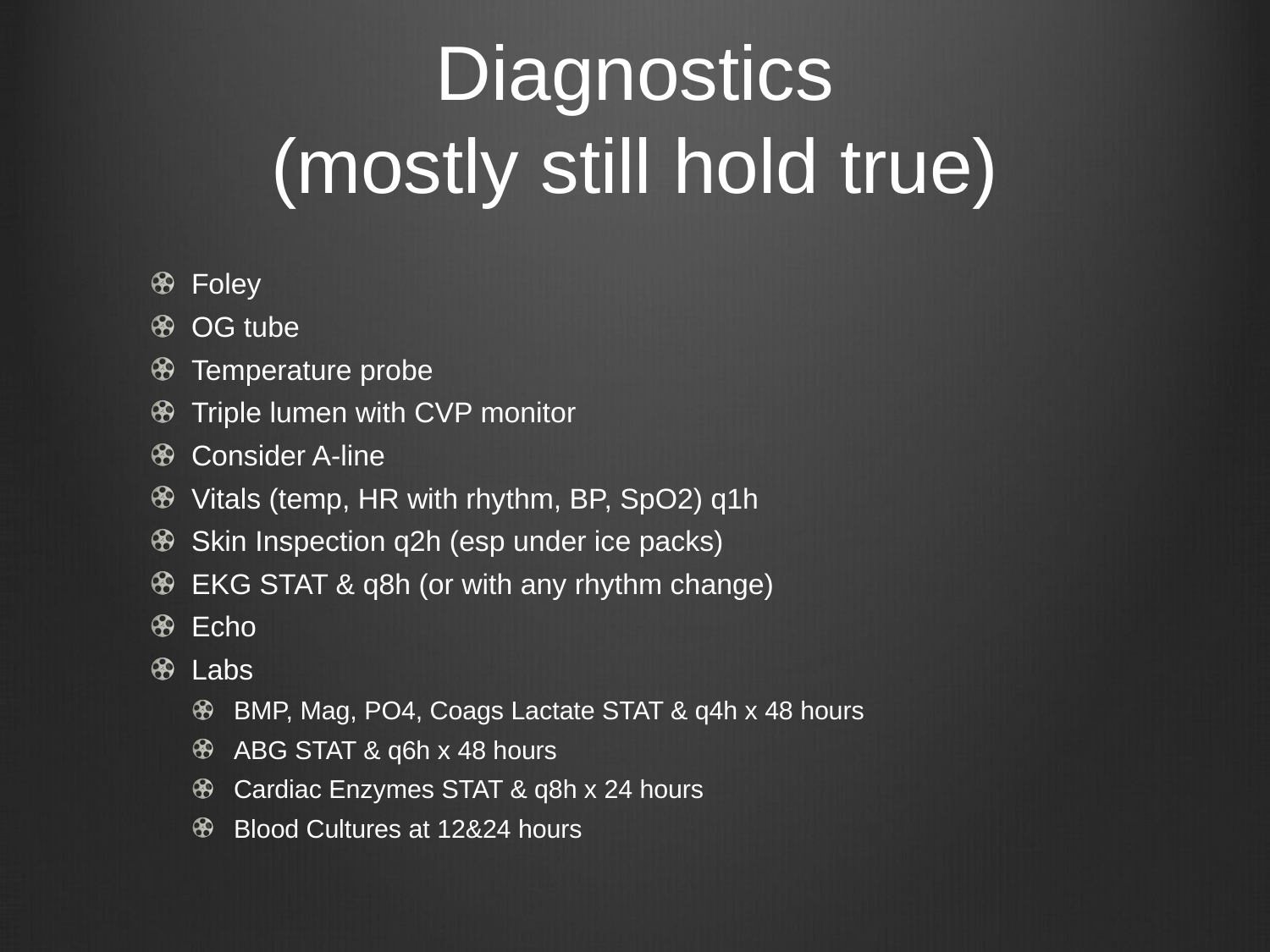

# Diagnostics (mostly still hold true)
Foley
OG tube
Temperature probe
Triple lumen with CVP monitor
Consider A-line
Vitals (temp, HR with rhythm, BP, SpO2) q1h
Skin Inspection q2h (esp under ice packs)
EKG STAT & q8h (or with any rhythm change)
Echo
Labs
BMP, Mag, PO4, Coags Lactate STAT & q4h x 48 hours
ABG STAT & q6h x 48 hours
Cardiac Enzymes STAT & q8h x 24 hours
Blood Cultures at 12&24 hours